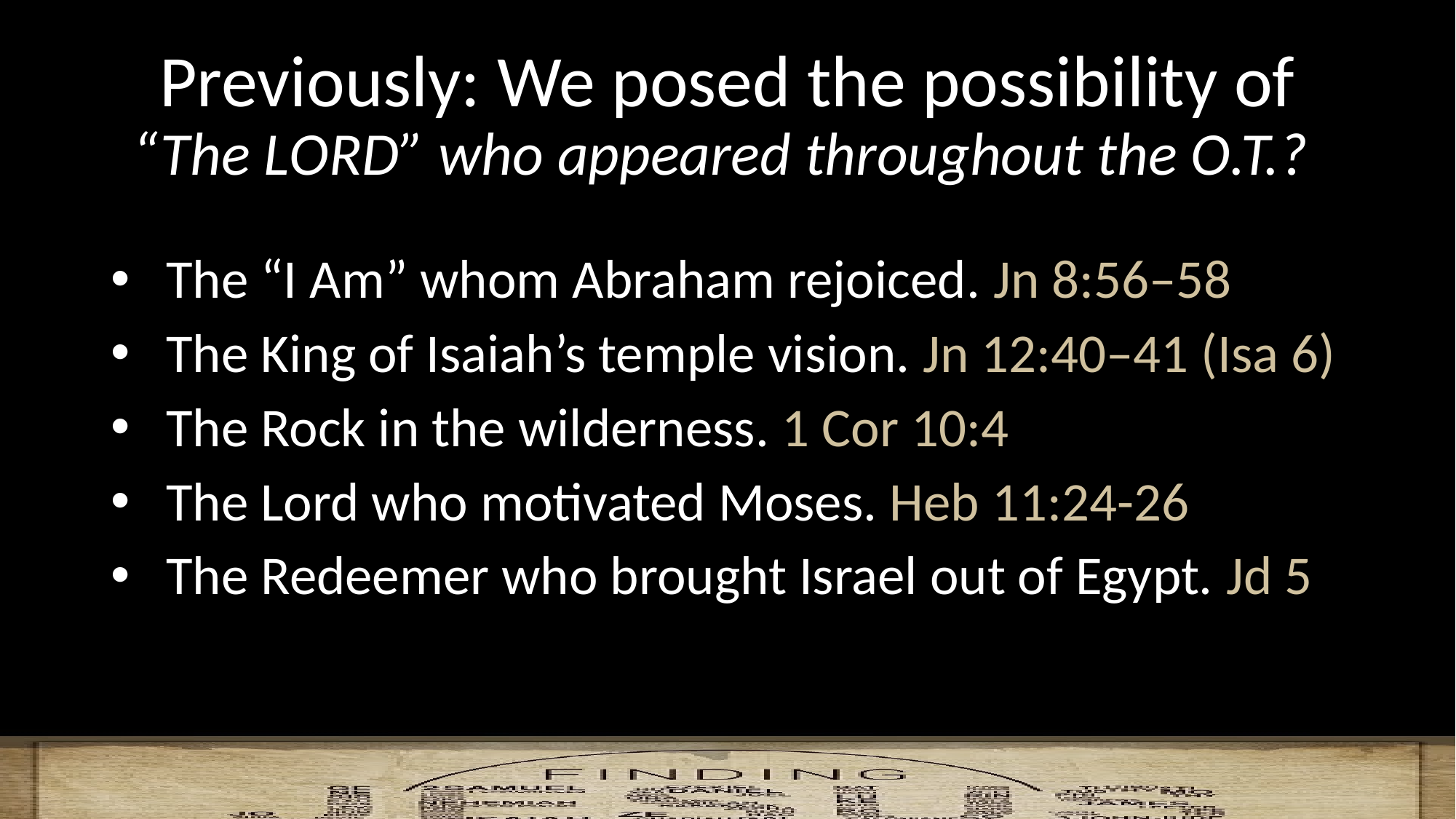

# Previously: We posed the possibility of “The Lord” who appeared throughout the O.T.?
The “I Am” whom Abraham rejoiced. Jn 8:56–58
The King of Isaiah’s temple vision. Jn 12:40–41 (Isa 6)
The Rock in the wilderness. 1 Cor 10:4
The Lord who motivated Moses. Heb 11:24-26
The Redeemer who brought Israel out of Egypt. Jd 5